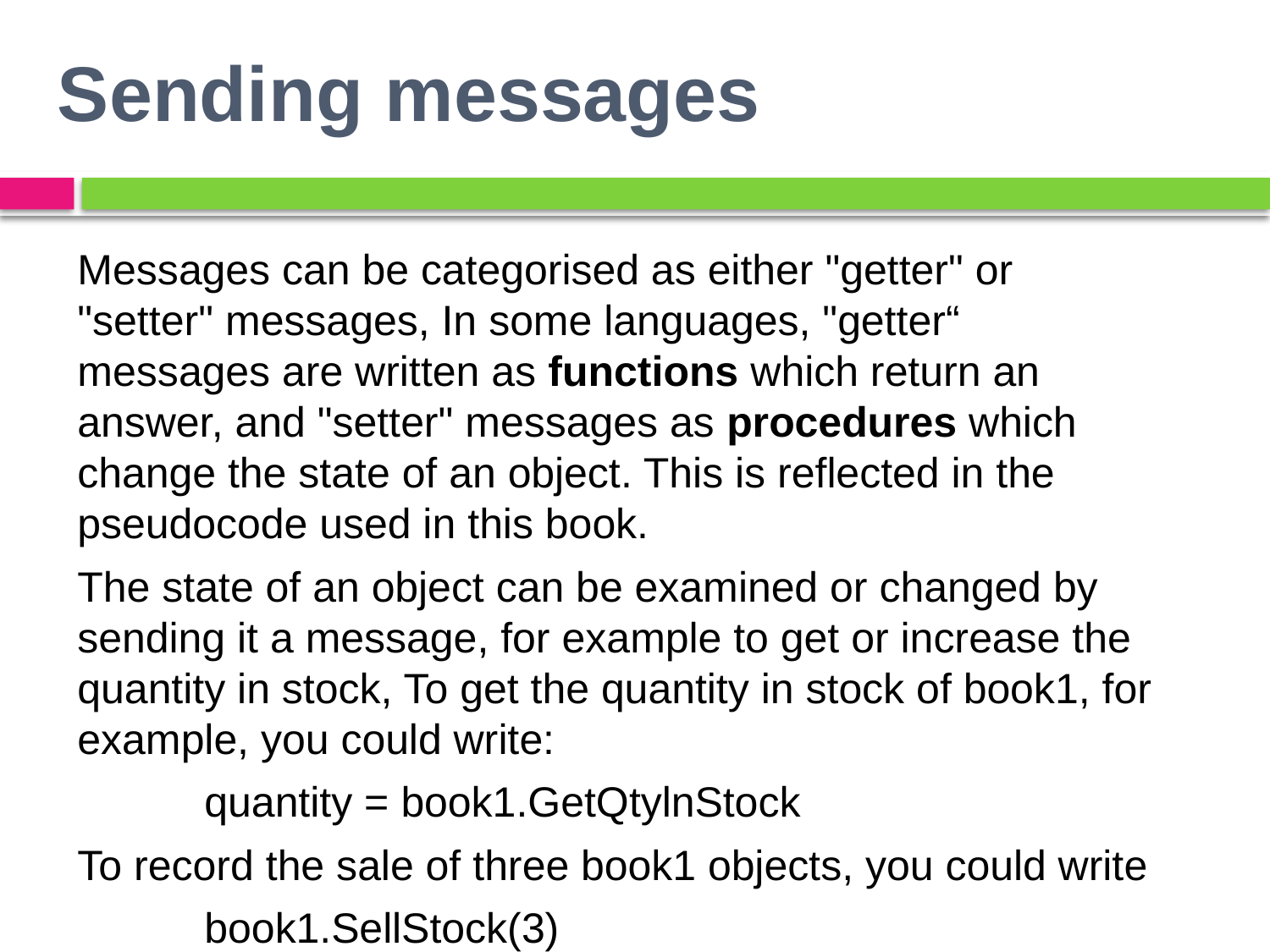

# Sending messages
Messages can be categorised as either "getter" or "setter" messages, In some languages, "getter“ messages are written as functions which return an answer, and "setter" messages as procedures which change the state of an object. This is reflected in the pseudocode used in this book.
The state of an object can be examined or changed by sending it a message, for example to get or increase the quantity in stock, To get the quantity in stock of book1, for example, you could write:
	quantity = book1.GetQtylnStock
To record the sale of three book1 objects, you could write
	book1.SellStock(3)